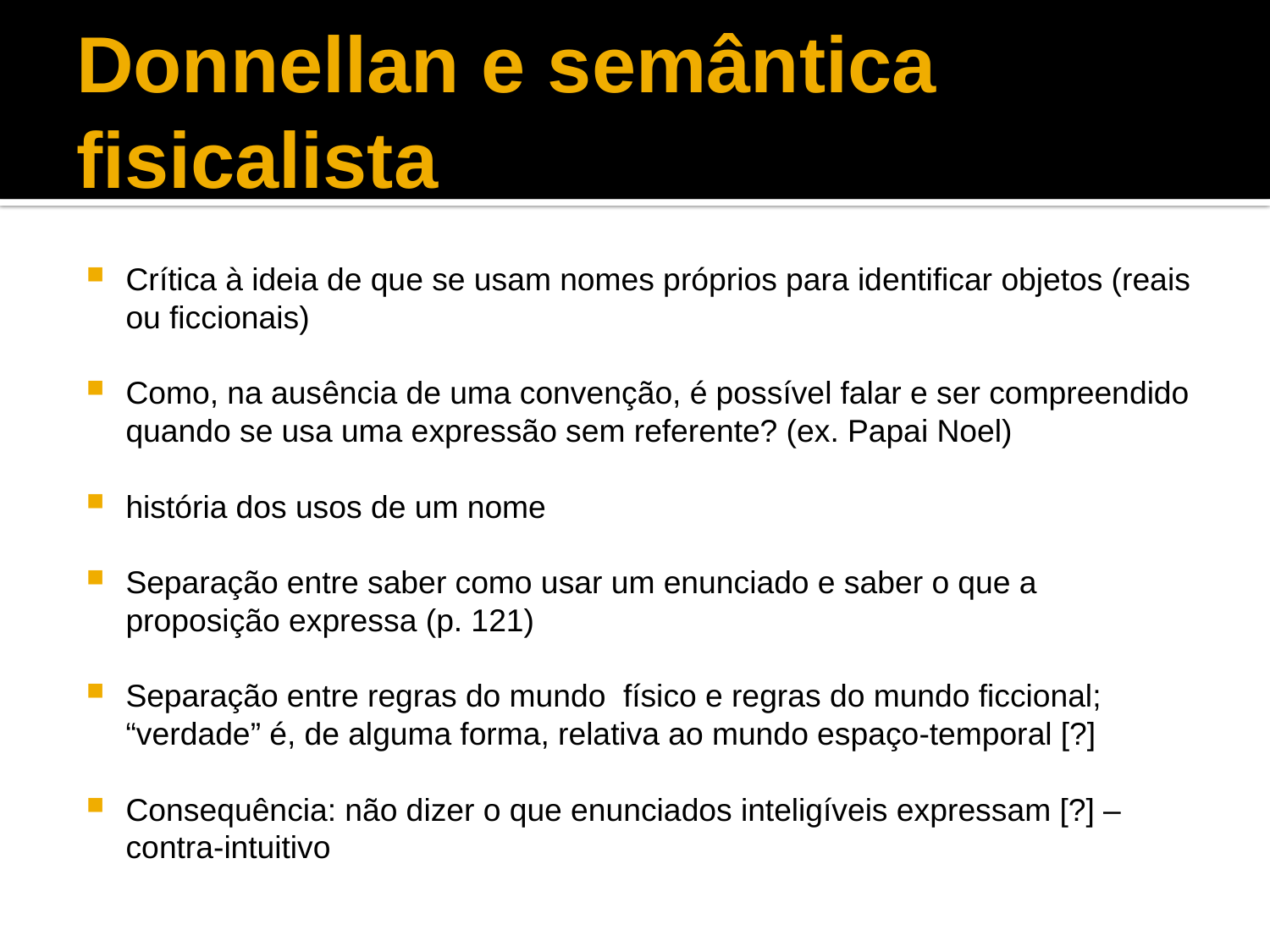

# Donnellan e semântica fisicalista
Crítica à ideia de que se usam nomes próprios para identificar objetos (reais ou ficcionais)

Como, na ausência de uma convenção, é possível falar e ser compreendido quando se usa uma expressão sem referente? (ex. Papai Noel)

história dos usos de um nome

Separação entre saber como usar um enunciado e saber o que a proposição expressa (p. 121)

Separação entre regras do mundo  físico e regras do mundo ficcional; “verdade” é, de alguma forma, relativa ao mundo espaço-temporal [?]

Consequência: não dizer o que enunciados inteligíveis expressam [?] – contra-intuitivo